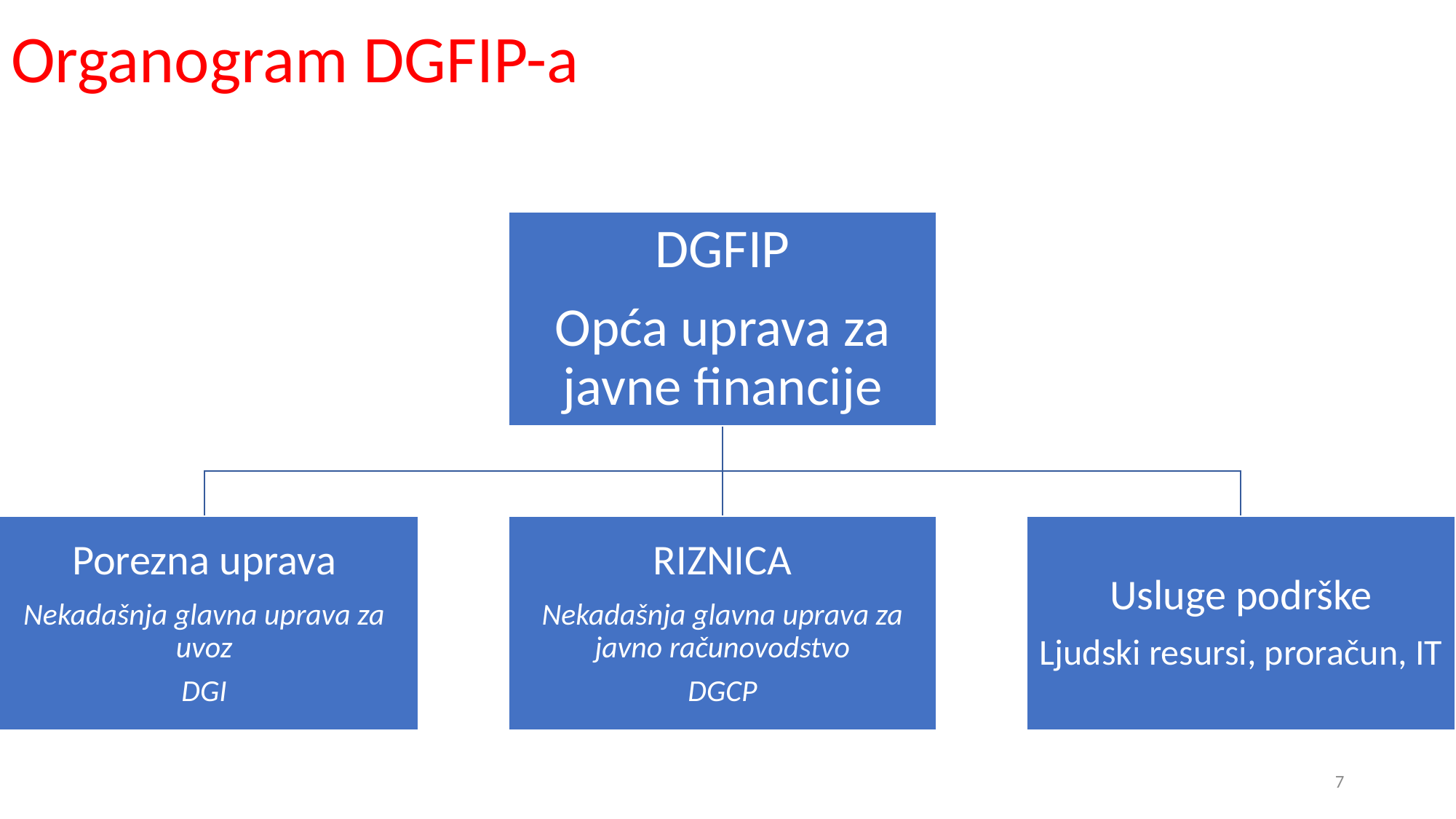

# Organogram DGFIP-a
DGFIP
Opća uprava za javne financije
Porezna uprava
Nekadašnja glavna uprava za uvoz
DGI
RIZNICA
Nekadašnja glavna uprava za javno računovodstvo
DGCP
Usluge podrške
Ljudski resursi, proračun, IT
7